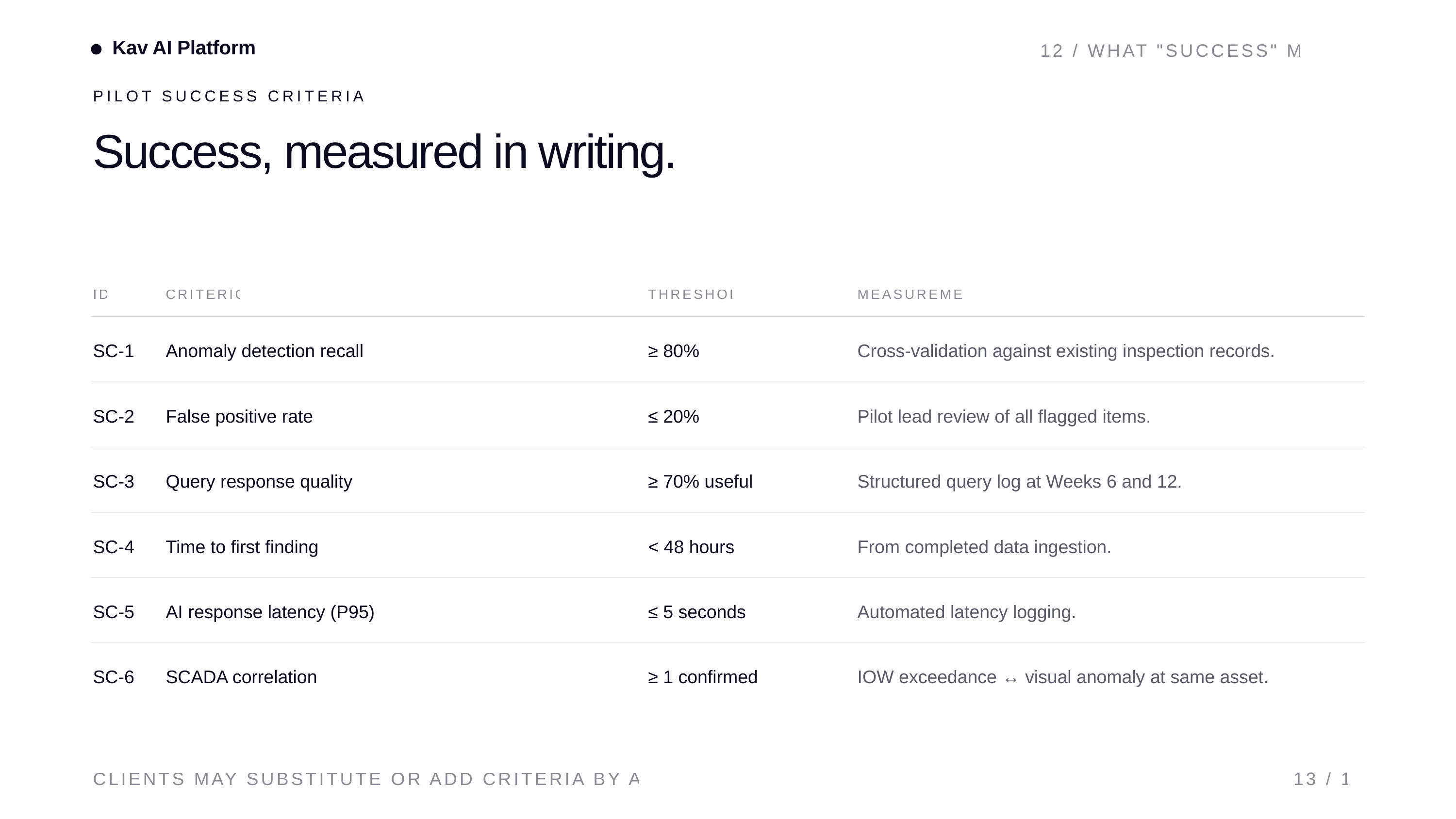

Kav AI Platform
12 / WHAT "SUCCESS" MEANS

PILOT SUCCESS CRITERIA
Success, measured in writing.
ID
CRITERION
THRESHOLD
MEASUREMENT

SC-1
Anomaly detection recall
≥ 80%
Cross-validation against existing inspection records.

SC-2
False positive rate
≤ 20%
Pilot lead review of all flagged items.

SC-3
Query response quality
≥ 70% useful
Structured query log at Weeks 6 and 12.

SC-4
Time to first finding
< 48 hours
From completed data ingestion.

SC-5
AI response latency (P95)
≤ 5 seconds
Automated latency logging.

SC-6
SCADA correlation
≥ 1 confirmed
IOW exceedance ↔ visual anomaly at same asset.
CLIENTS MAY SUBSTITUTE OR ADD CRITERIA BY AGREEMENT.
13 / 17